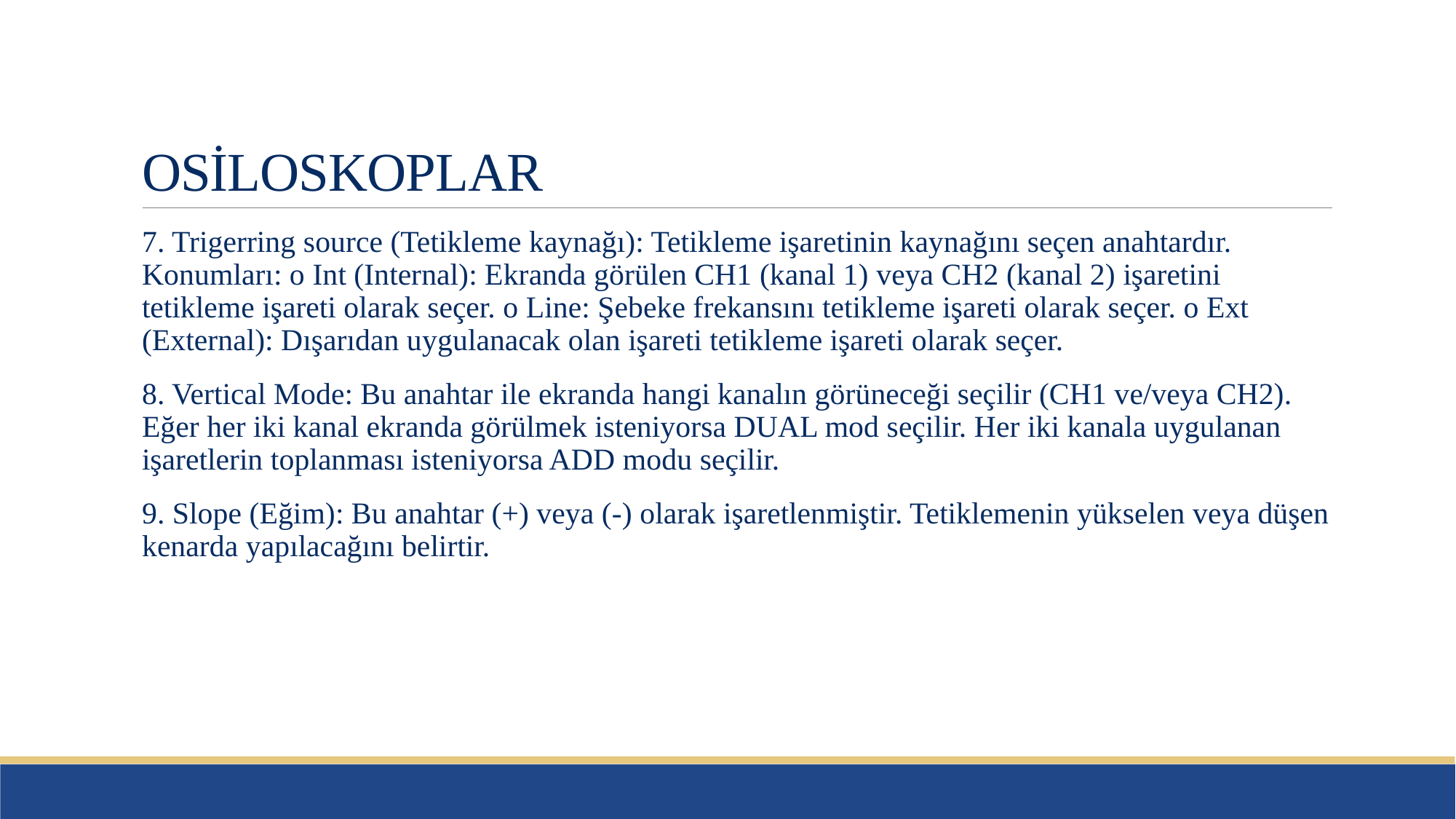

# OSİLOSKOPLAR
7. Trigerring source (Tetikleme kaynağı): Tetikleme işaretinin kaynağını seçen anahtardır. Konumları: o Int (Internal): Ekranda görülen CH1 (kanal 1) veya CH2 (kanal 2) işaretini tetikleme işareti olarak seçer. o Line: Şebeke frekansını tetikleme işareti olarak seçer. o Ext (External): Dışarıdan uygulanacak olan işareti tetikleme işareti olarak seçer.
8. Vertical Mode: Bu anahtar ile ekranda hangi kanalın görüneceği seçilir (CH1 ve/veya CH2). Eğer her iki kanal ekranda görülmek isteniyorsa DUAL mod seçilir. Her iki kanala uygulanan işaretlerin toplanması isteniyorsa ADD modu seçilir.
9. Slope (Eğim): Bu anahtar (+) veya (-) olarak işaretlenmiştir. Tetiklemenin yükselen veya düşen kenarda yapılacağını belirtir.